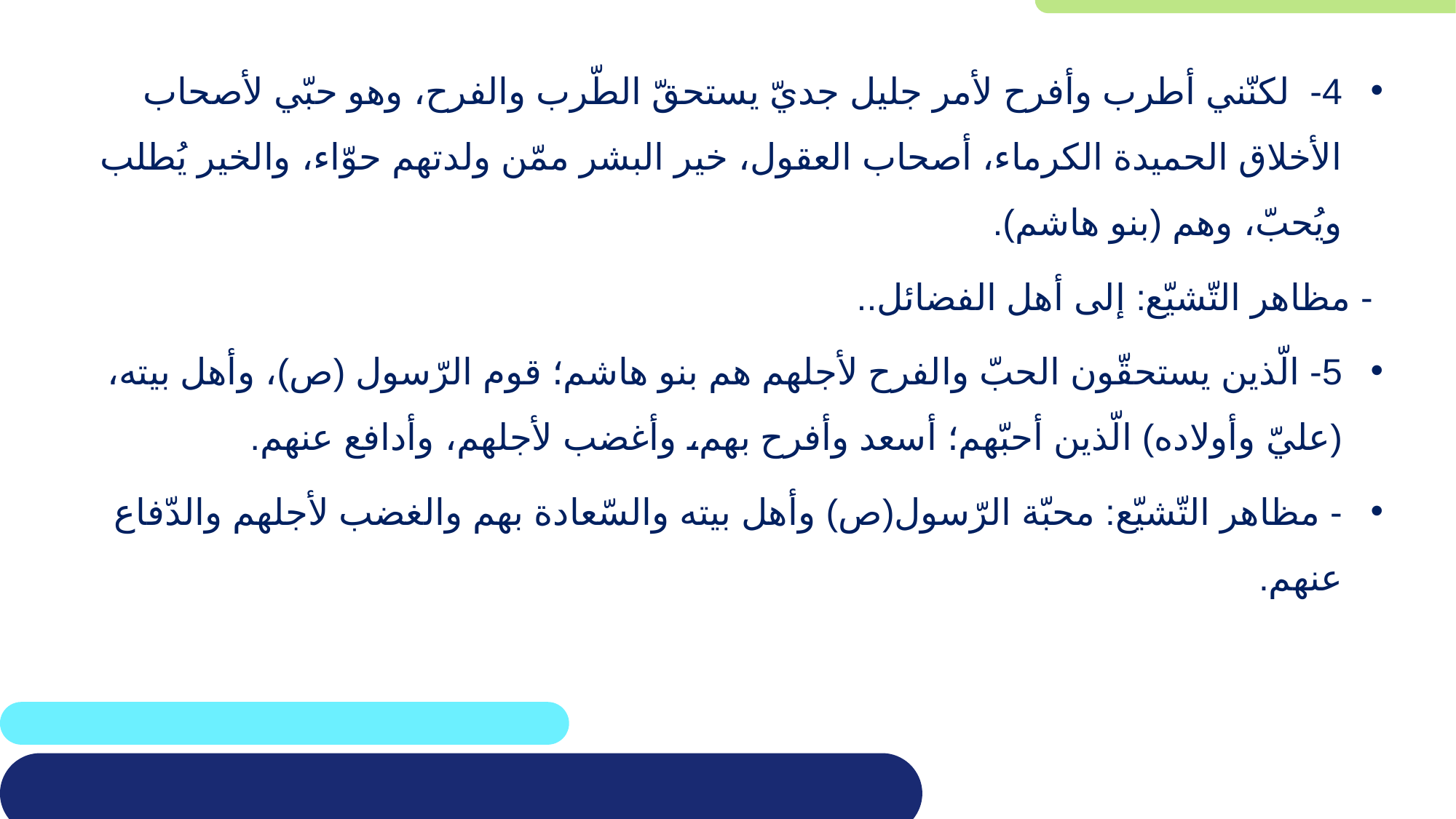

4-  لكنّني أطرب وأفرح لأمر جليل جديّ يستحقّ الطّرب والفرح، وهو حبّي لأصحاب الأخلاق الحميدة الكرماء، أصحاب العقول، خير البشر ممّن ولدتهم حوّاء، والخير يُطلب ويُحبّ، وهم (بنو هاشم).
 - مظاهر التّشيّع: إلى أهل الفضائل..
5- الّذين يستحقّون الحبّ والفرح لأجلهم هم بنو هاشم؛ قوم الرّسول (ص)، وأهل بيته، (عليّ وأولاده) الّذين أحبّهم؛ أسعد وأفرح بهم، وأغضب لأجلهم، وأدافع عنهم.
- مظاهر التّشيّع: محبّة الرّسول(ص) وأهل بيته والسّعادة بهم والغضب لأجلهم والدّفاع عنهم.